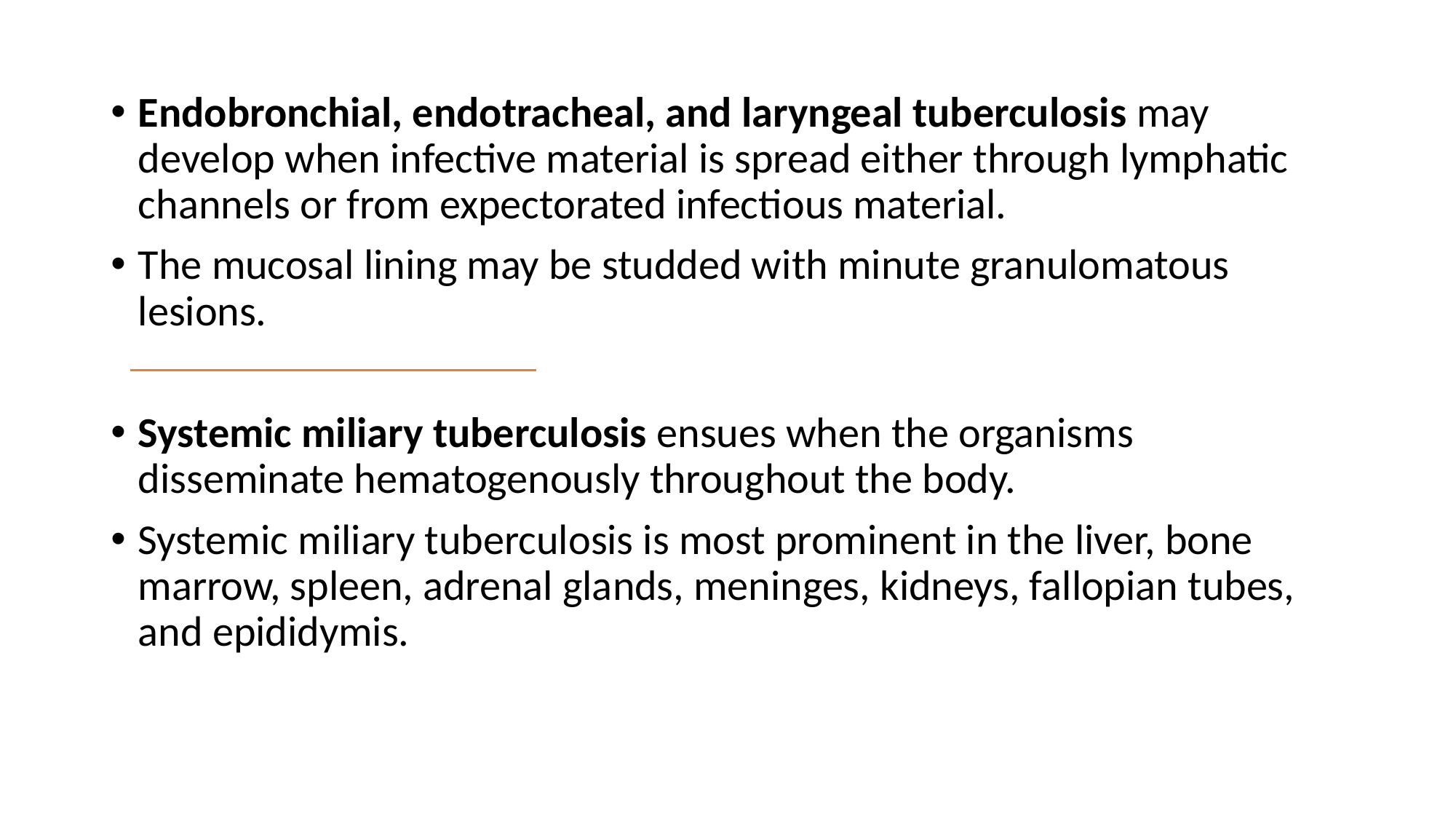

Endobronchial, endotracheal, and laryngeal tuberculosis may develop when infective material is spread either through lymphatic channels or from expectorated infectious material.
The mucosal lining may be studded with minute granulomatous lesions.

Systemic miliary tuberculosis ensues when the organisms disseminate hematogenously throughout the body.
Systemic miliary tuberculosis is most prominent in the liver, bone marrow, spleen, adrenal glands, meninges, kidneys, fallopian tubes, and epididymis.